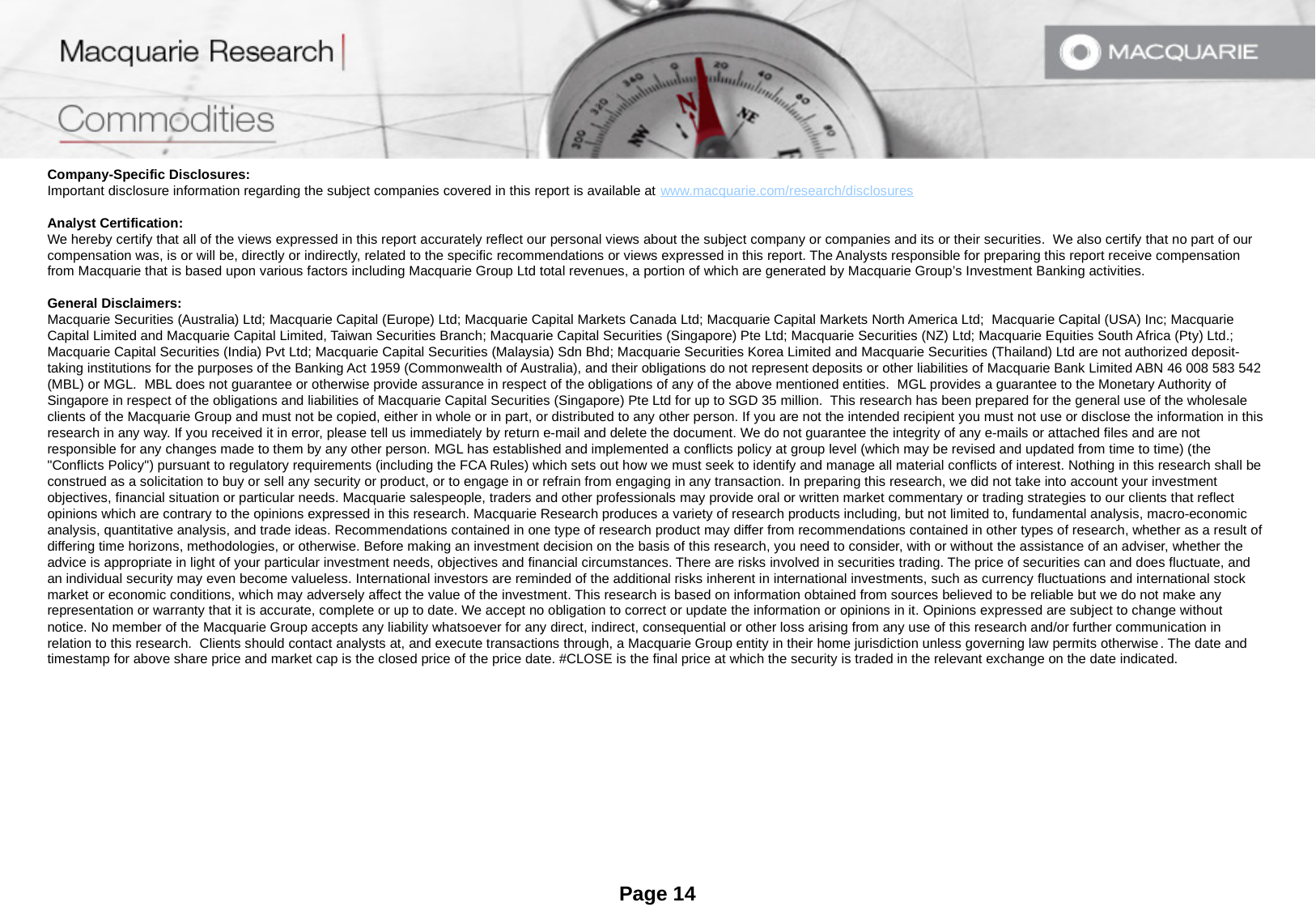

Company-Specific Disclosures:
Important disclosure information regarding the subject companies covered in this report is available at www.macquarie.com/research/disclosures

Analyst Certification:
We hereby certify that all of the views expressed in this report accurately reflect our personal views about the subject company or companies and its or their securities.  We also certify that no part of our compensation was, is or will be, directly or indirectly, related to the specific recommendations or views expressed in this report. The Analysts responsible for preparing this report receive compensation from Macquarie that is based upon various factors including Macquarie Group Ltd total revenues, a portion of which are generated by Macquarie Group’s Investment Banking activities.

General Disclaimers:
Macquarie Securities (Australia) Ltd; Macquarie Capital (Europe) Ltd; Macquarie Capital Markets Canada Ltd; Macquarie Capital Markets North America Ltd;  Macquarie Capital (USA) Inc; Macquarie Capital Limited and Macquarie Capital Limited, Taiwan Securities Branch; Macquarie Capital Securities (Singapore) Pte Ltd; Macquarie Securities (NZ) Ltd; Macquarie Equities South Africa (Pty) Ltd.; Macquarie Capital Securities (India) Pvt Ltd; Macquarie Capital Securities (Malaysia) Sdn Bhd; Macquarie Securities Korea Limited and Macquarie Securities (Thailand) Ltd are not authorized deposit-taking institutions for the purposes of the Banking Act 1959 (Commonwealth of Australia), and their obligations do not represent deposits or other liabilities of Macquarie Bank Limited ABN 46 008 583 542 (MBL) or MGL.  MBL does not guarantee or otherwise provide assurance in respect of the obligations of any of the above mentioned entities.  MGL provides a guarantee to the Monetary Authority of Singapore in respect of the obligations and liabilities of Macquarie Capital Securities (Singapore) Pte Ltd for up to SGD 35 million.  This research has been prepared for the general use of the wholesale clients of the Macquarie Group and must not be copied, either in whole or in part, or distributed to any other person. If you are not the intended recipient you must not use or disclose the information in this research in any way. If you received it in error, please tell us immediately by return e-mail and delete the document. We do not guarantee the integrity of any e-mails or attached files and are not responsible for any changes made to them by any other person. MGL has established and implemented a conflicts policy at group level (which may be revised and updated from time to time) (the "Conflicts Policy") pursuant to regulatory requirements (including the FCA Rules) which sets out how we must seek to identify and manage all material conflicts of interest. Nothing in this research shall be construed as a solicitation to buy or sell any security or product, or to engage in or refrain from engaging in any transaction. In preparing this research, we did not take into account your investment objectives, financial situation or particular needs. Macquarie salespeople, traders and other professionals may provide oral or written market commentary or trading strategies to our clients that reflect opinions which are contrary to the opinions expressed in this research. Macquarie Research produces a variety of research products including, but not limited to, fundamental analysis, macro-economic analysis, quantitative analysis, and trade ideas. Recommendations contained in one type of research product may differ from recommendations contained in other types of research, whether as a result of differing time horizons, methodologies, or otherwise. Before making an investment decision on the basis of this research, you need to consider, with or without the assistance of an adviser, whether the advice is appropriate in light of your particular investment needs, objectives and financial circumstances. There are risks involved in securities trading. The price of securities can and does fluctuate, and an individual security may even become valueless. International investors are reminded of the additional risks inherent in international investments, such as currency fluctuations and international stock market or economic conditions, which may adversely affect the value of the investment. This research is based on information obtained from sources believed to be reliable but we do not make any representation or warranty that it is accurate, complete or up to date. We accept no obligation to correct or update the information or opinions in it. Opinions expressed are subject to change without notice. No member of the Macquarie Group accepts any liability whatsoever for any direct, indirect, consequential or other loss arising from any use of this research and/or further communication in relation to this research.  Clients should contact analysts at, and execute transactions through, a Macquarie Group entity in their home jurisdiction unless governing law permits otherwise. The date and timestamp for above share price and market cap is the closed price of the price date. #CLOSE is the final price at which the security is traded in the relevant exchange on the date indicated.
Page 14